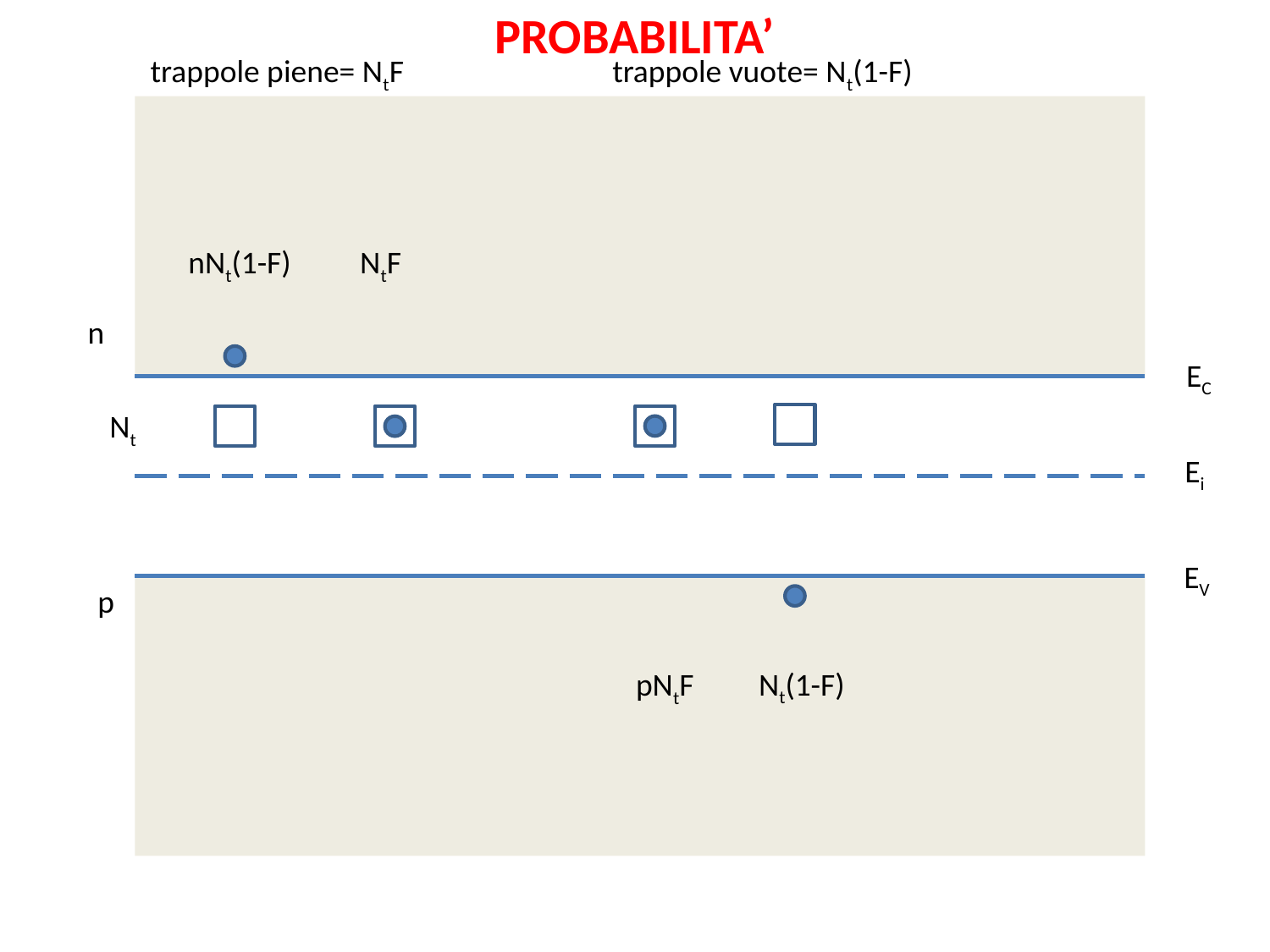

PROBABILITA’
trappole piene= NtF
trappole vuote= Nt(1-F)

nNt(1-F)
NtF
n

EC
Nt

Ei
EV
p

Nt(1-F)
pNtF